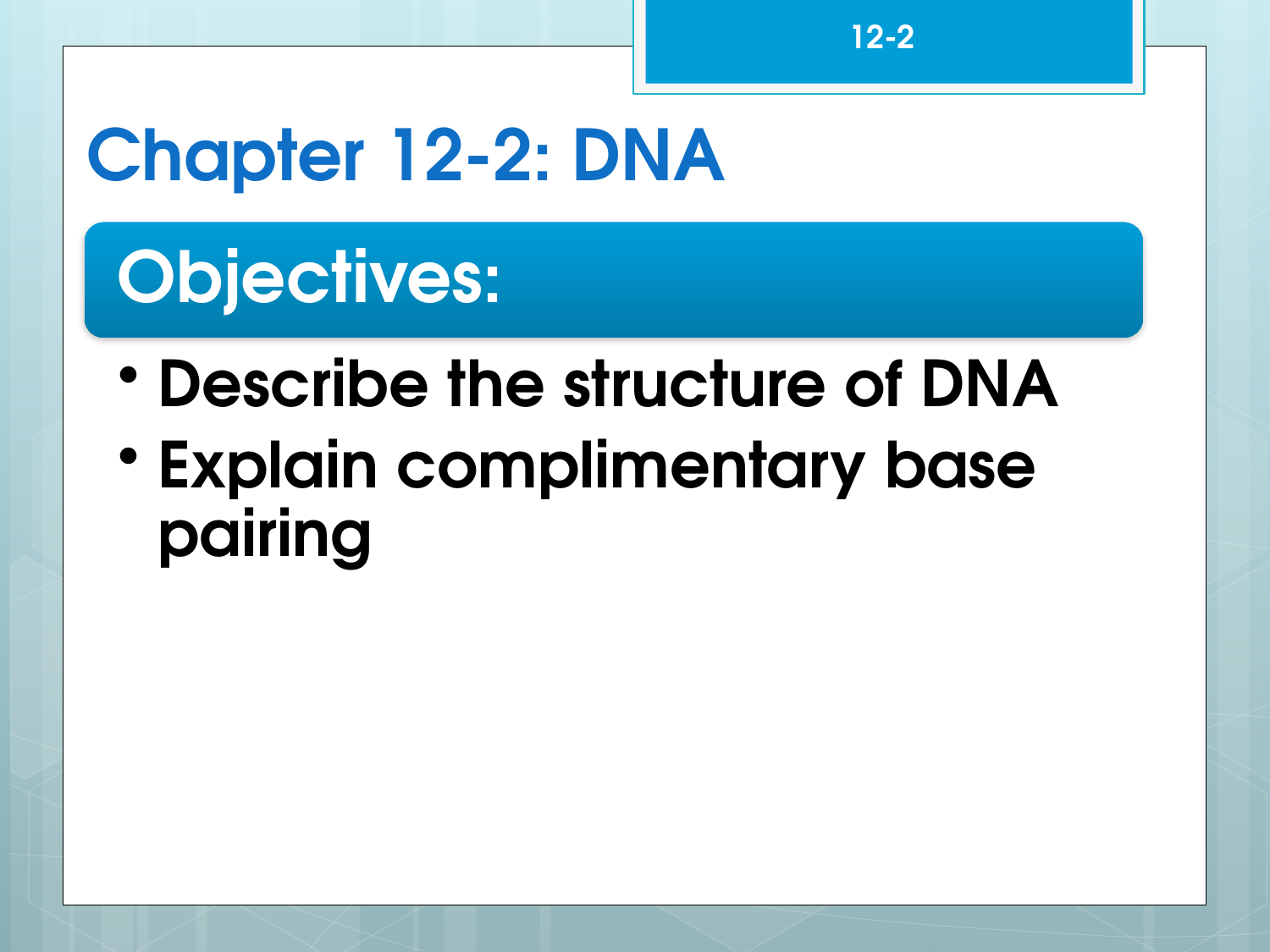

12-2
Objectives:
Describe the structure of DNA
Explain complimentary base pairing
# Chapter 12-2: DNA